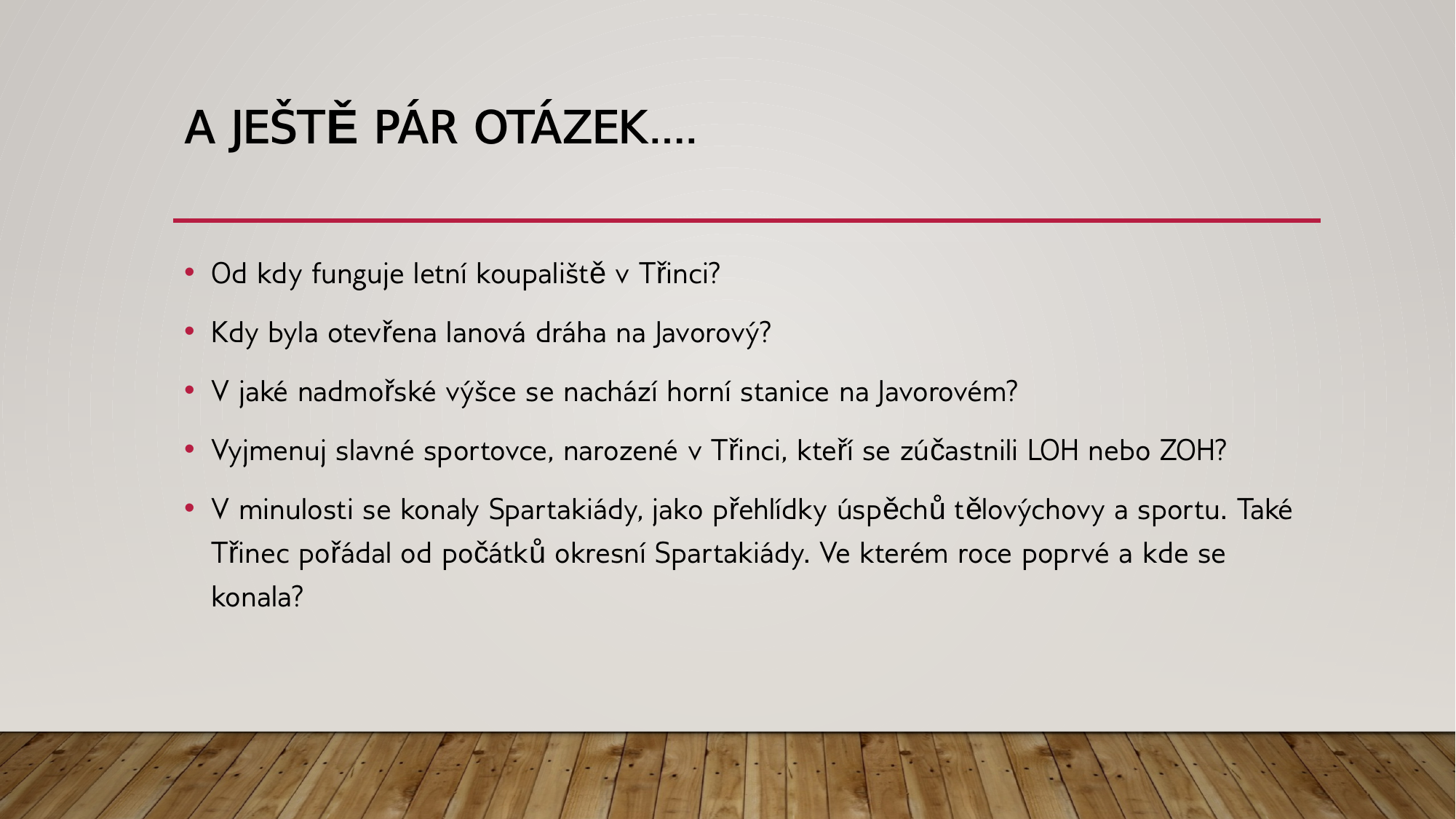

# A ještě pár otázek….
Od kdy funguje letní koupaliště v Třinci?
Kdy byla otevřena lanová dráha na Javorový?
V jaké nadmořské výšce se nachází horní stanice na Javorovém?
Vyjmenuj slavné sportovce, narozené v Třinci, kteří se zúčastnili LOH nebo ZOH?
V minulosti se konaly Spartakiády, jako přehlídky úspěchů tělovýchovy a sportu. Také Třinec pořádal od počátků okresní Spartakiády. Ve kterém roce poprvé a kde se konala?